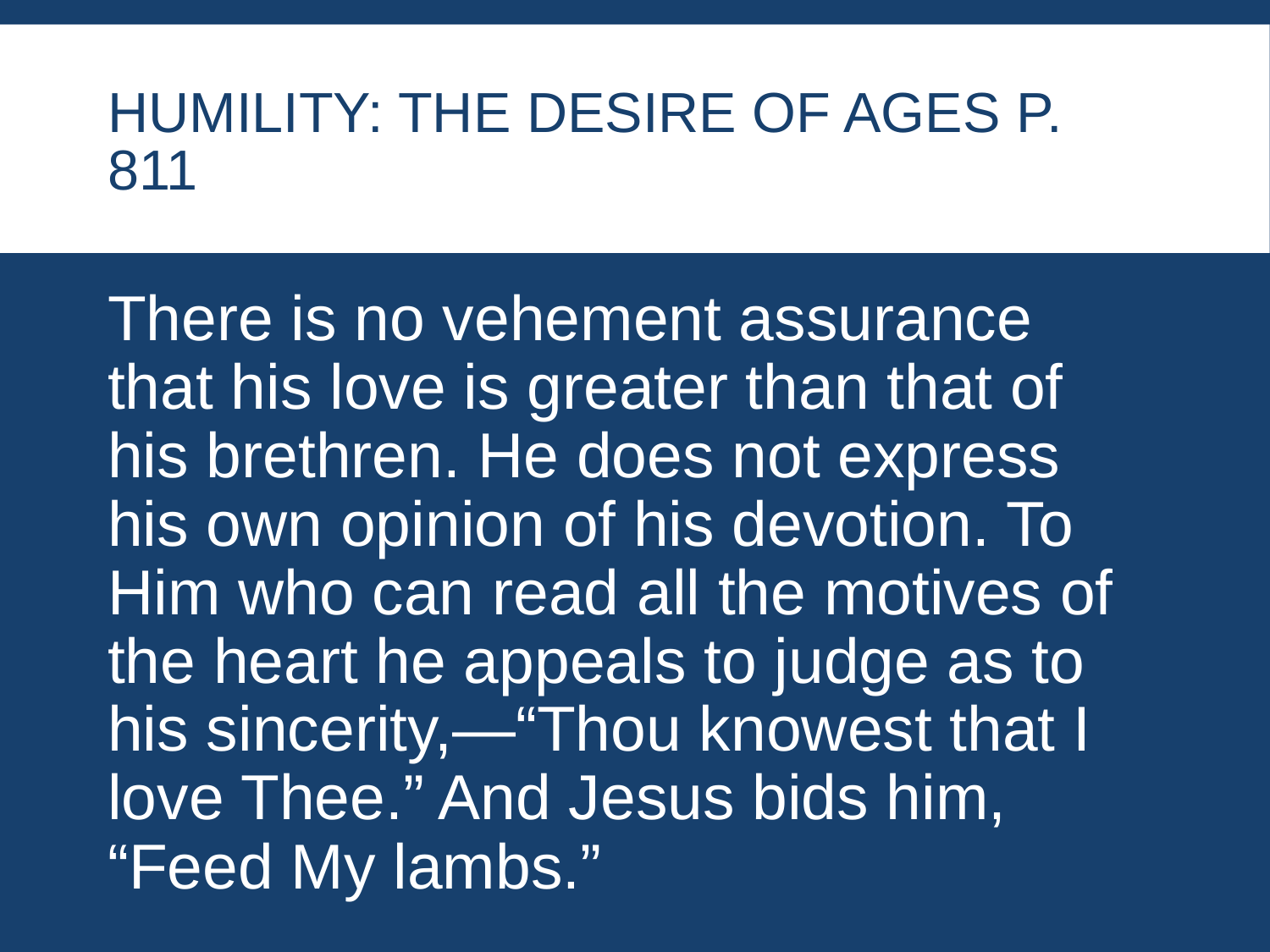

# Humility: The Desire of Ages p. 811
There is no vehement assurance that his love is greater than that of his brethren. He does not express his own opinion of his devotion. To Him who can read all the motives of the heart he appeals to judge as to his sincerity,—“Thou knowest that I love Thee.” And Jesus bids him, “Feed My lambs.”